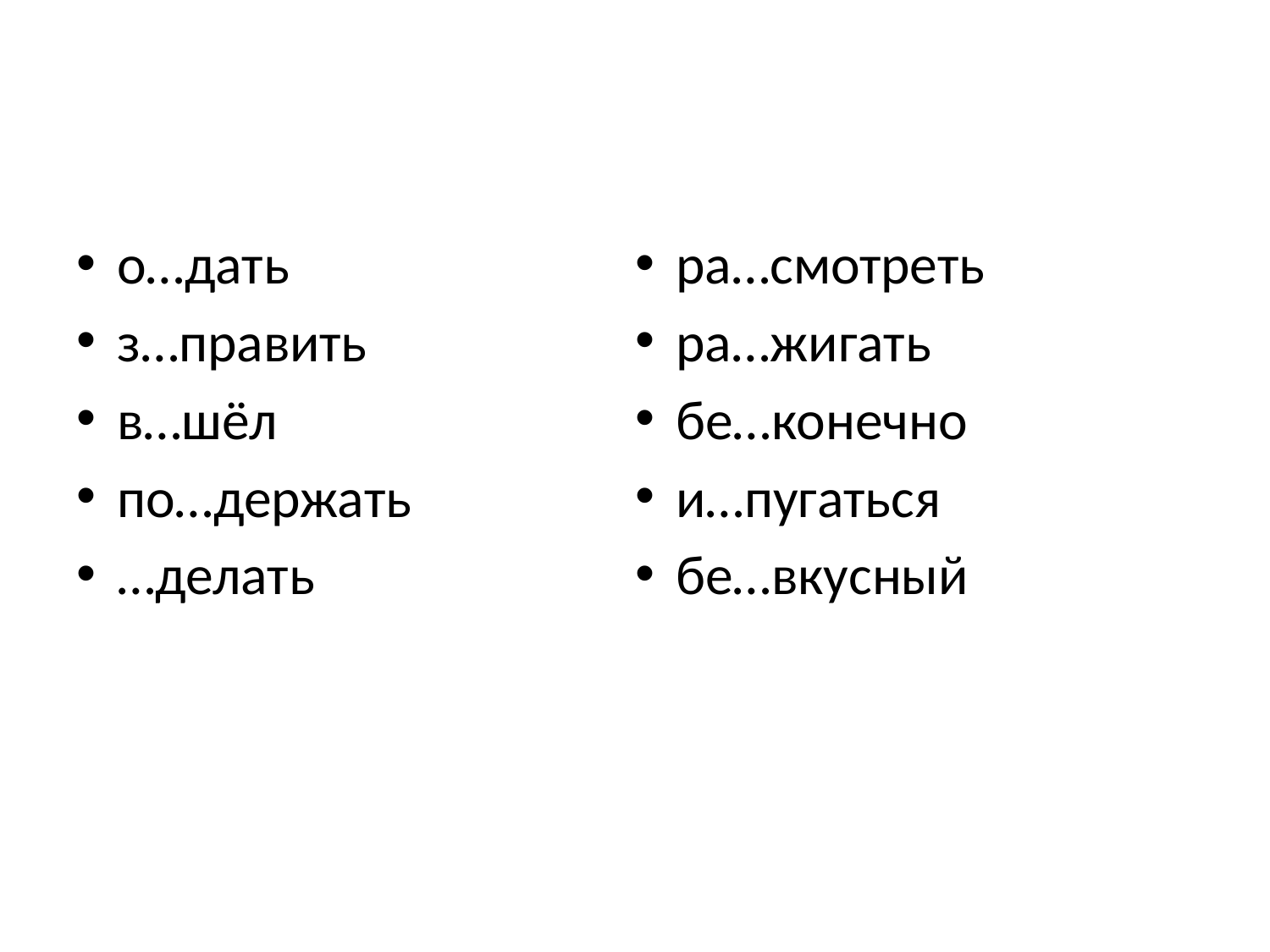

#
о…дать
з…править
в…шёл
по…держать
…делать

ра…смотреть
ра…жигать
бе…конечно
и…пугаться
бе…вкусный